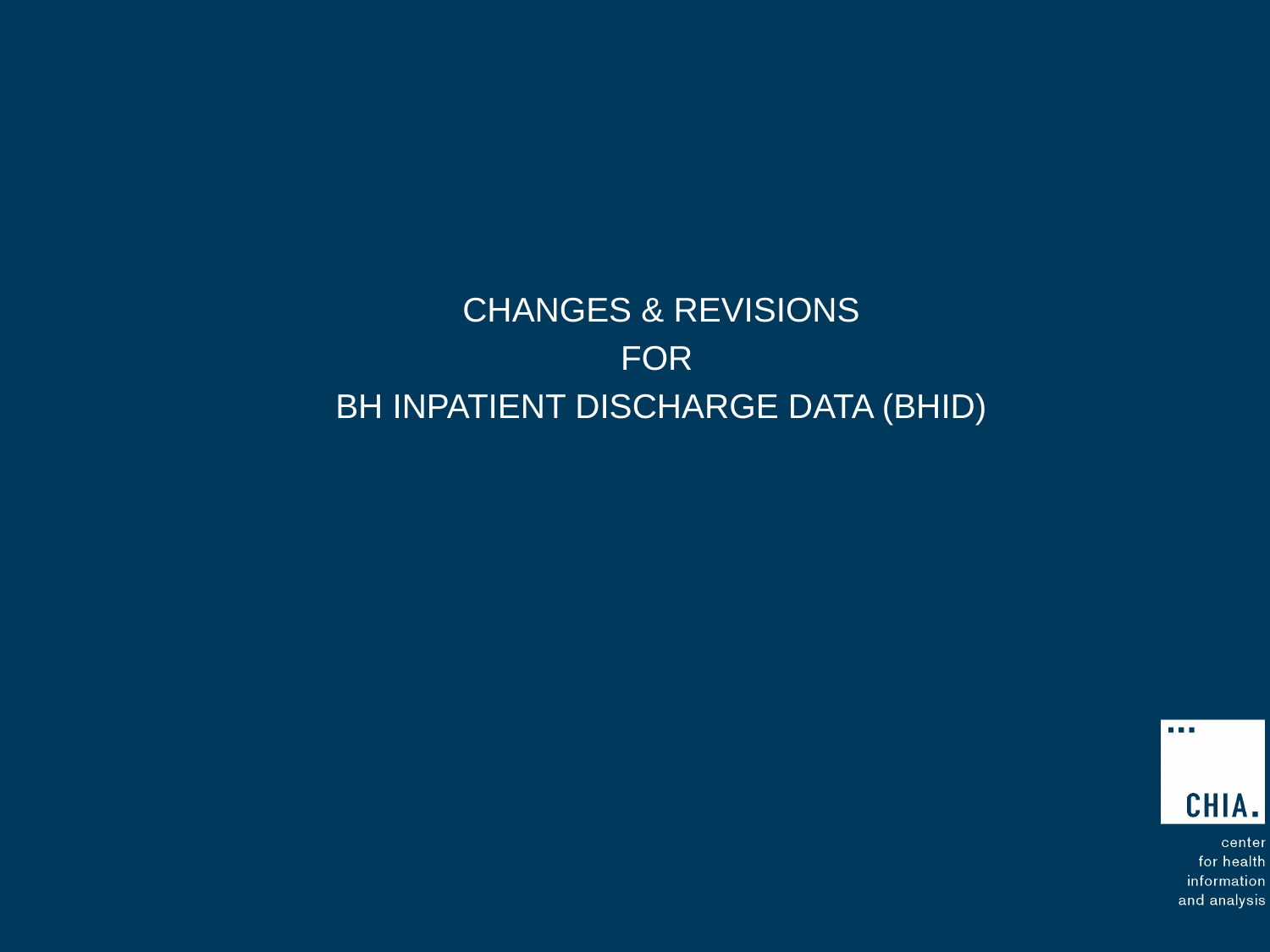

Changes & Revisions
For
BH inpatient DISCHARGE DATA (BHID)